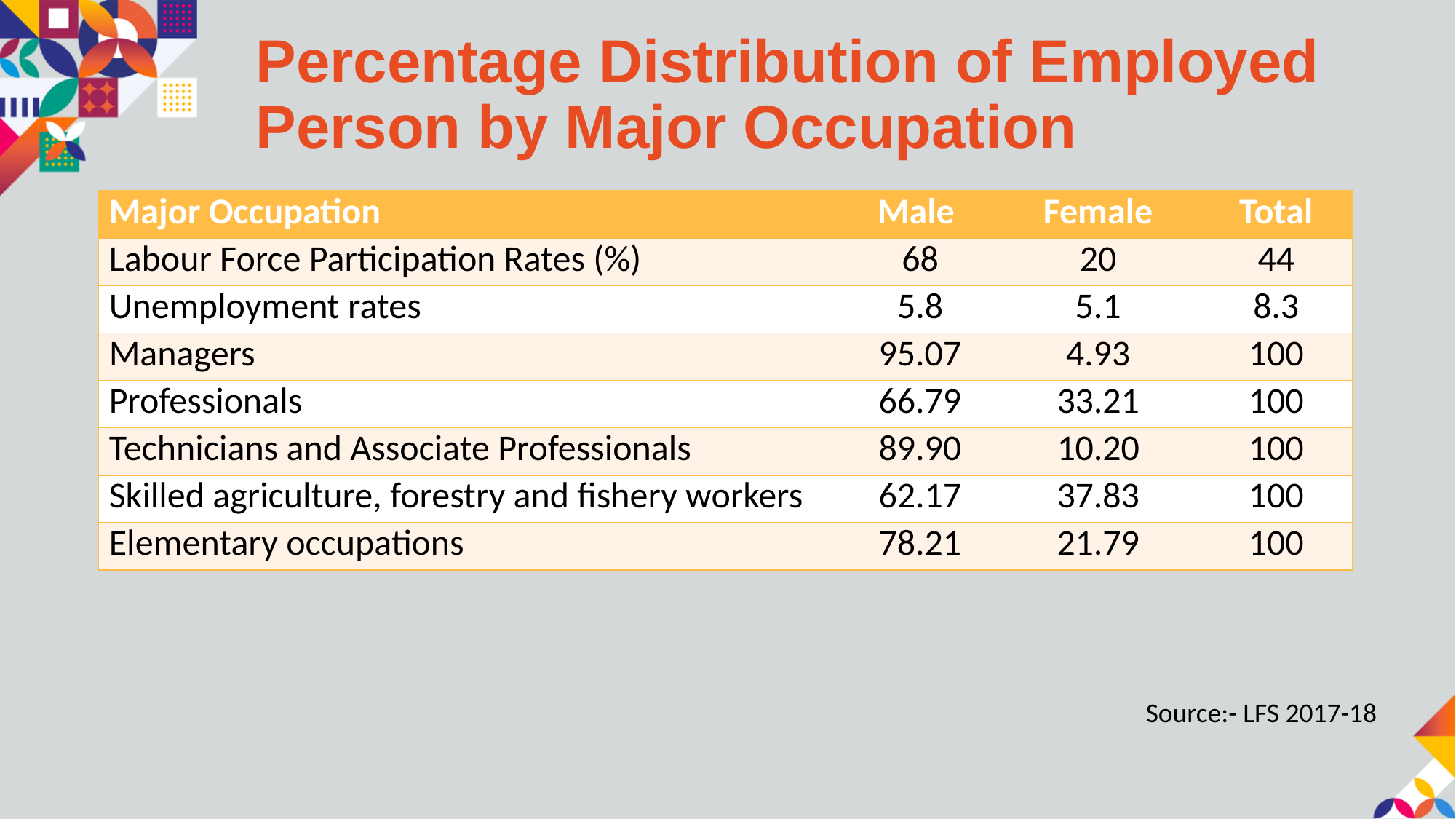

# Percentage Distribution of Employed Person by Major Occupation
| Major Occupation | Male | Female | Total |
| --- | --- | --- | --- |
| Labour Force Participation Rates (%) | 68 | 20 | 44 |
| Unemployment rates | 5.8 | 5.1 | 8.3 |
| Managers | 95.07 | 4.93 | 100 |
| Professionals | 66.79 | 33.21 | 100 |
| Technicians and Associate Professionals | 89.90 | 10.20 | 100 |
| Skilled agriculture, forestry and fishery workers | 62.17 | 37.83 | 100 |
| Elementary occupations | 78.21 | 21.79 | 100 |
Source:- LFS 2017-18